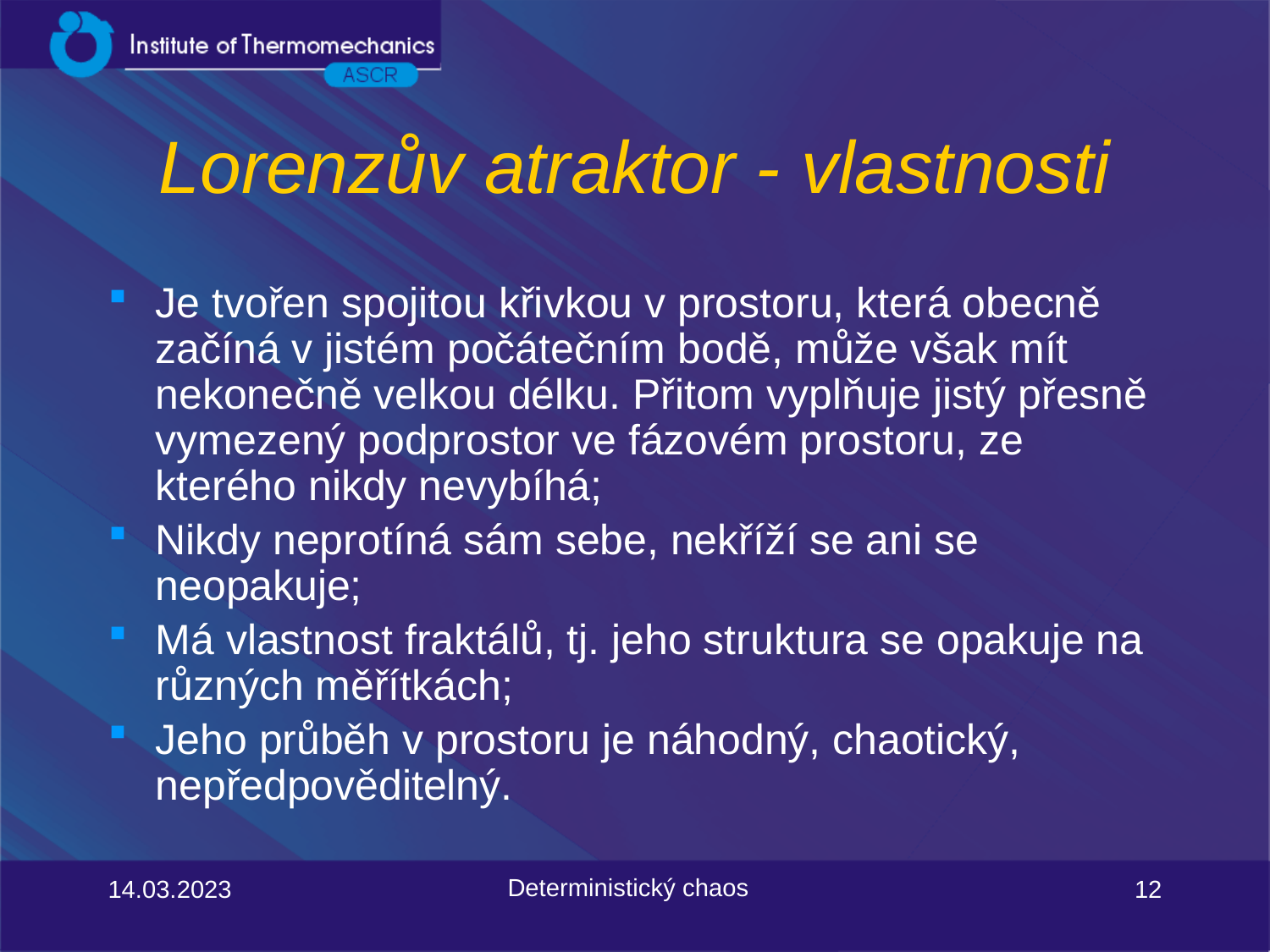

# Lorenzův atraktor - vlastnosti
Je tvořen spojitou křivkou v prostoru, která obecně začíná v jistém počátečním bodě, může však mít nekonečně velkou délku. Přitom vyplňuje jistý přesně vymezený podprostor ve fázovém prostoru, ze kterého nikdy nevybíhá;
Nikdy neprotíná sám sebe, nekříží se ani se neopakuje;
Má vlastnost fraktálů, tj. jeho struktura se opakuje na různých měřítkách;
Jeho průběh v prostoru je náhodný, chaotický, nepředpověditelný.
Deterministický chaos
14.03.2023
12